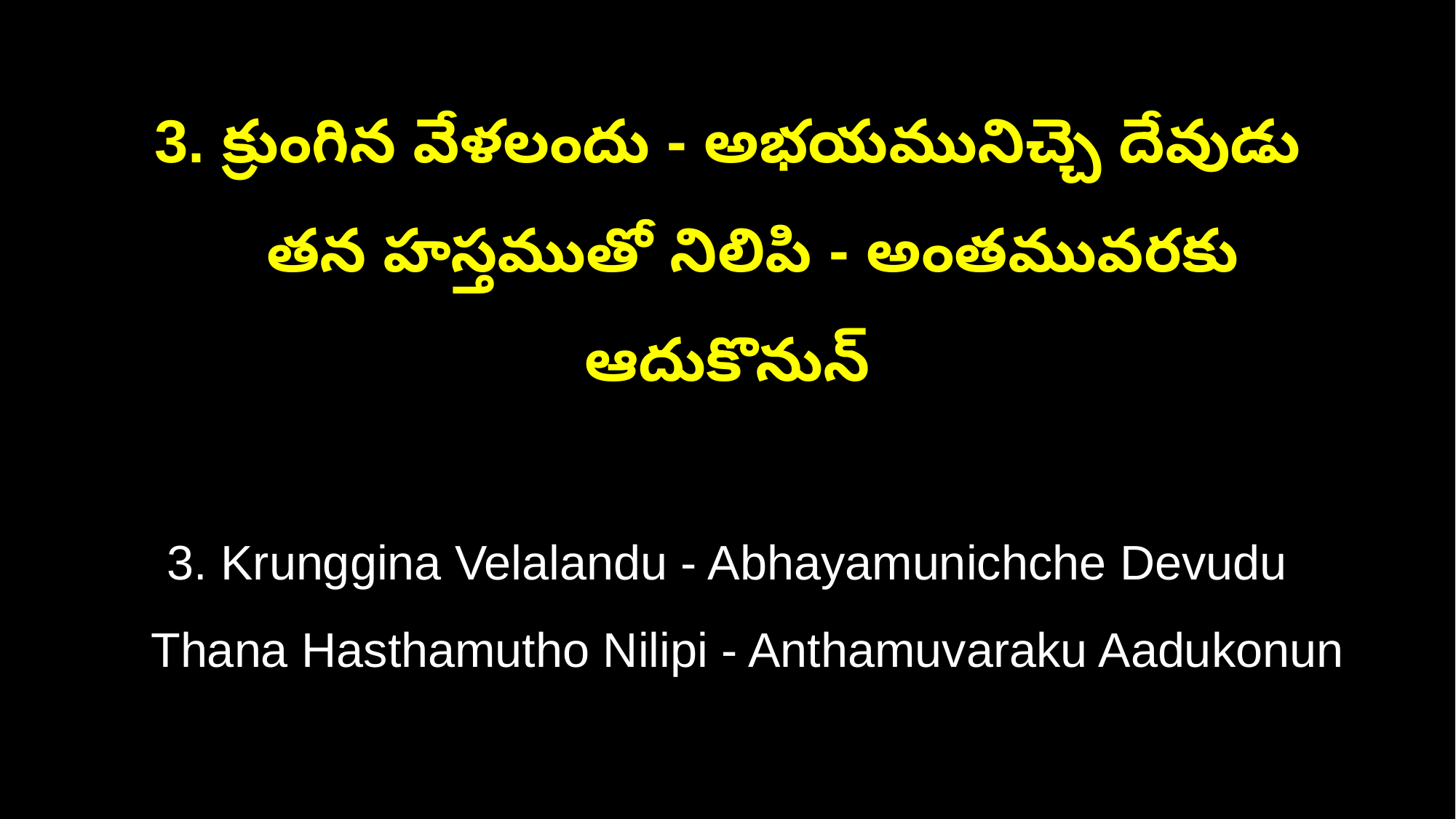

3. క్రుంగిన వేళలందు - అభయమునిచ్చె దేవుడు
   తన హస్తముతో నిలిపి - అంతమువరకు ఆదుకొనున్
3. Krunggina Velalandu - Abhayamunichche Devudu
   Thana Hasthamutho Nilipi - Anthamuvaraku Aadukonun